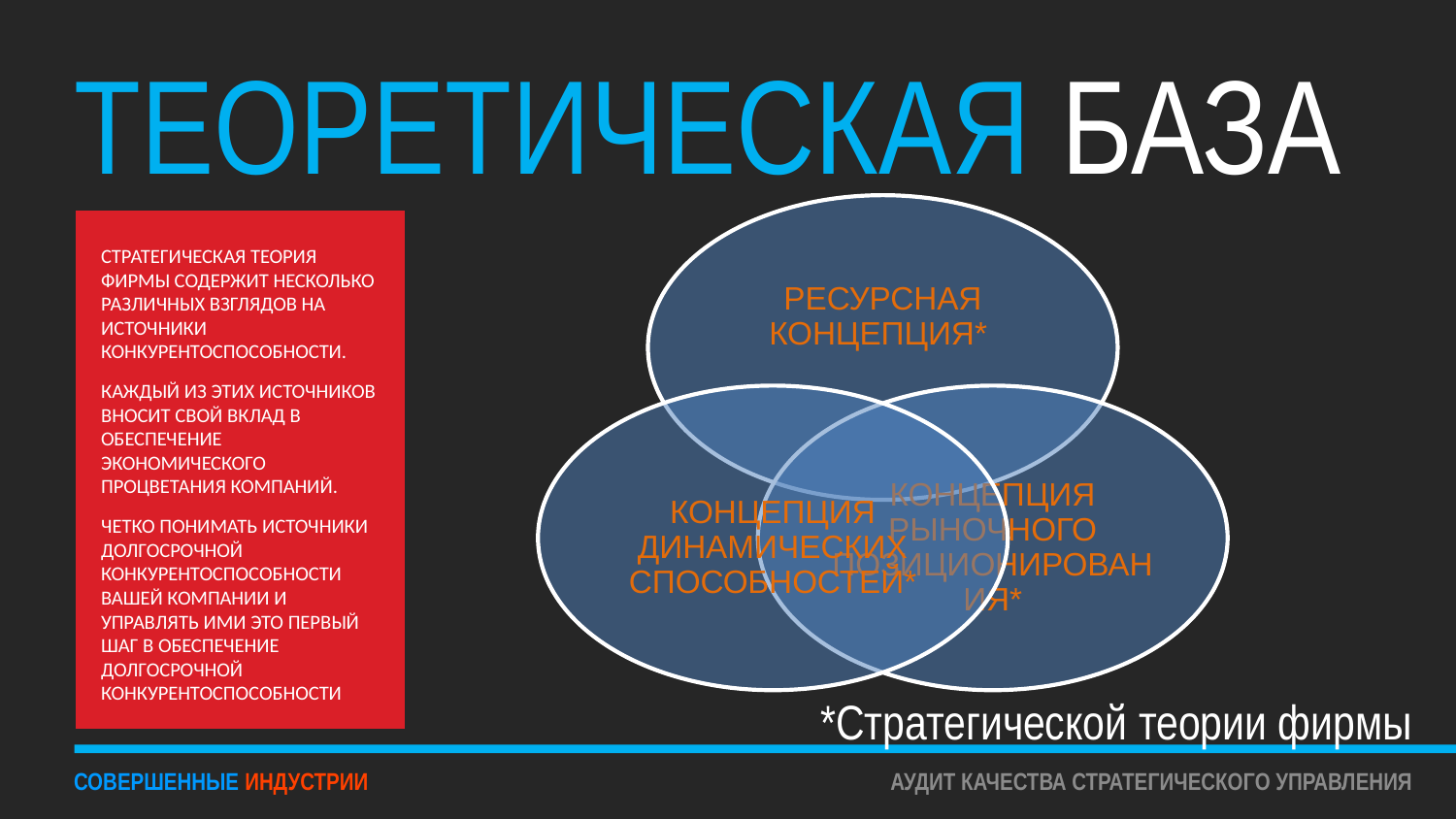

# ТЕОРЕТИЧЕСКАЯ БАЗА
РЕСУРСНАЯ КОНЦЕПЦИЯ*
КОНЦЕПЦИЯ РЫНОЧНОГО ПОЗИЦИОНИРОВАНИЯ*
КОНЦЕПЦИЯ ДИНАМИЧЕСКИХ СПОСОБНОСТЕЙ*
СТРАТЕГИЧЕСКАЯ ТЕОРИЯ ФИРМЫ СОДЕРЖИТ НЕСКОЛЬКО РАЗЛИЧНЫХ ВЗГЛЯДОВ НА ИСТОЧНИКИ КОНКУРЕНТОСПОСОБНОСТИ.
КАЖДЫЙ ИЗ ЭТИХ ИСТОЧНИКОВ ВНОСИТ СВОЙ ВКЛАД В ОБЕСПЕЧЕНИЕ ЭКОНОМИЧЕСКОГО ПРОЦВЕТАНИЯ КОМПАНИЙ.
ЧЕТКО ПОНИМАТЬ ИСТОЧНИКИ ДОЛГОСРОЧНОЙ КОНКУРЕНТОСПОСОБНОСТИ ВАШЕЙ КОМПАНИИ И УПРАВЛЯТЬ ИМИ ЭТО ПЕРВЫЙ ШАГ В ОБЕСПЕЧЕНИЕ ДОЛГОСРОЧНОЙ КОНКУРЕНТОСПОСОБНОСТИ
*Стратегической теории фирмы

СОВЕРШЕННЫЕ ИНДУСТРИИ
АУДИТ КАЧЕСТВА СТРАТЕГИЧЕСКОГО УПРАВЛЕНИЯ